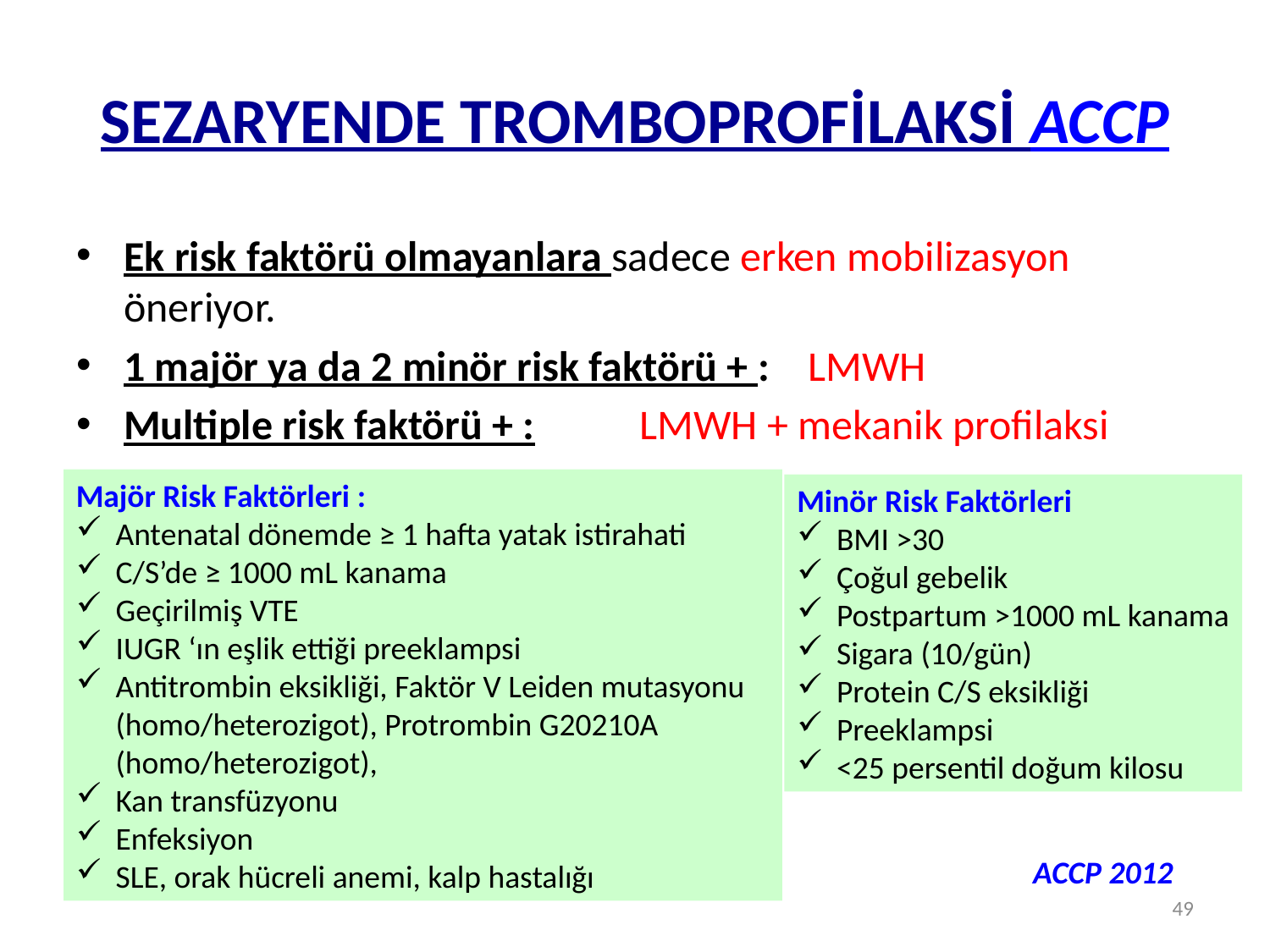

# SEZARYENDE TROMBOPROFİLAKSİ ACCP
Ek risk faktörü olmayanlara sadece erken mobilizasyon öneriyor.
1 majör ya da 2 minör risk faktörü + :    LMWH
Multiple risk faktörü + :           LMWH + mekanik profilaksi
Majör Risk Faktörleri :
Antenatal dönemde ≥ 1 hafta yatak istirahati
C/S’de ≥ 1000 mL kanama
Geçirilmiş VTE
IUGR ‘ın eşlik ettiği preeklampsi
Antitrombin eksikliği, Faktör V Leiden mutasyonu (homo/heterozigot), Protrombin G20210A (homo/heterozigot),
Kan transfüzyonu
Enfeksiyon
SLE, orak hücreli anemi, kalp hastalığı
Minör Risk Faktörleri
BMI >30
Çoğul gebelik
Postpartum >1000 mL kanama
Sigara (10/gün)
Protein C/S eksikliği
Preeklampsi
<25 persentil doğum kilosu
ACCP 2012
49